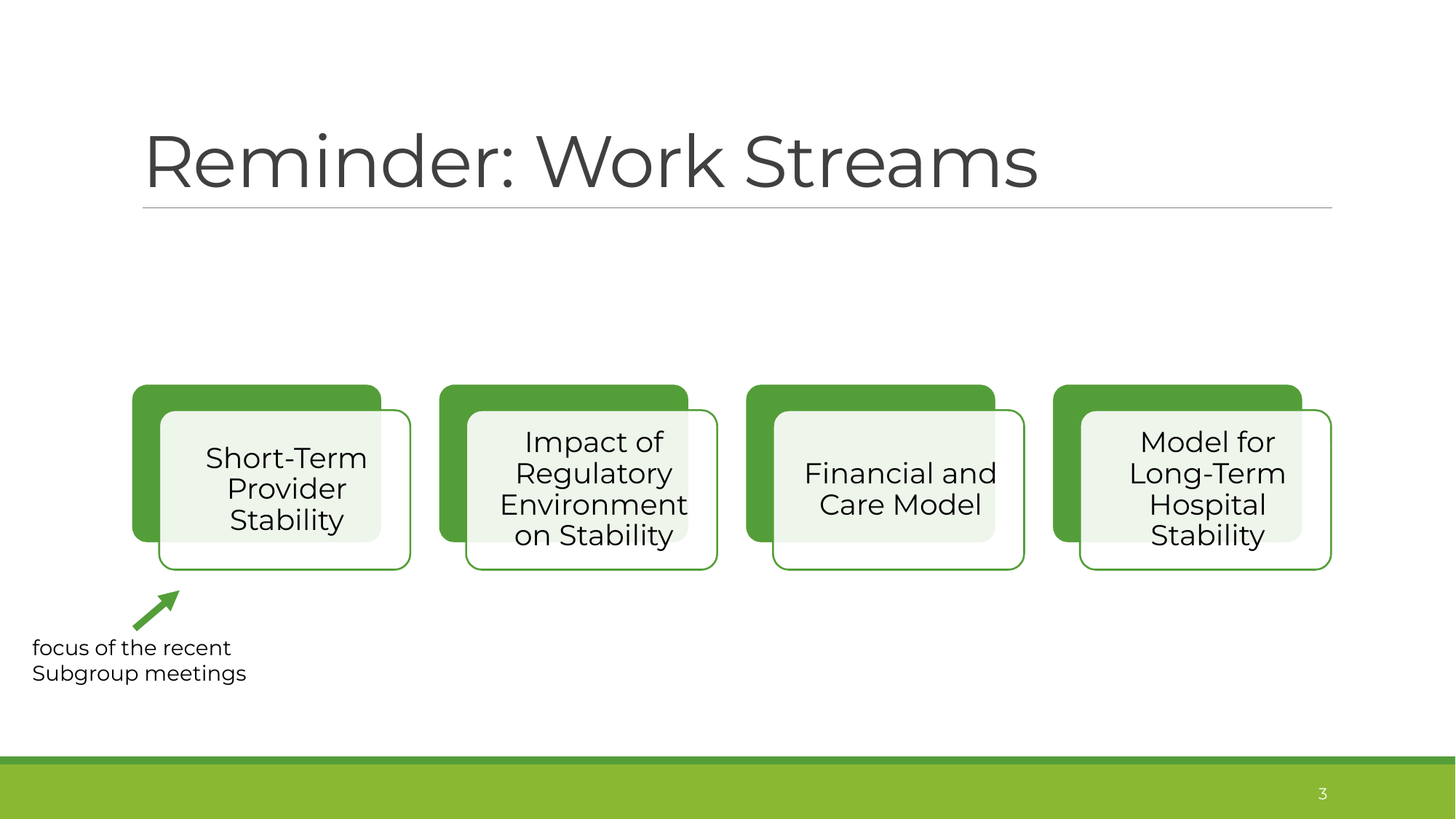

# Reminder: Work Streams
Short-Term Provider Stability
Impact of Regulatory Environment on Stability
Financial and Care Model
Model for Long-Term Hospital Stability
focus of the recent Subgroup meetings

3